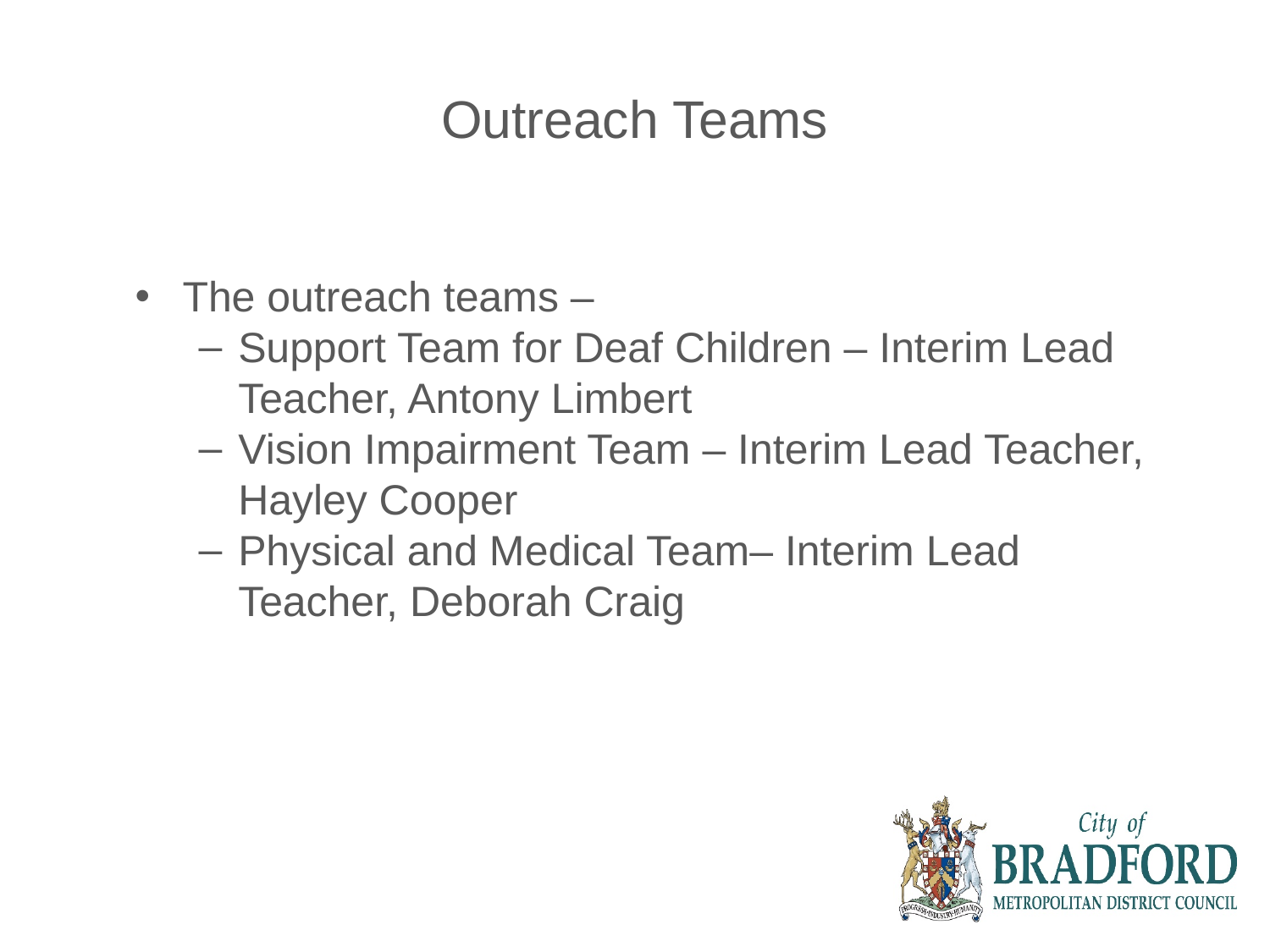

# Outreach Teams
The outreach teams –
Support Team for Deaf Children – Interim Lead Teacher, Antony Limbert
Vision Impairment Team – Interim Lead Teacher, Hayley Cooper
Physical and Medical Team– Interim Lead Teacher, Deborah Craig